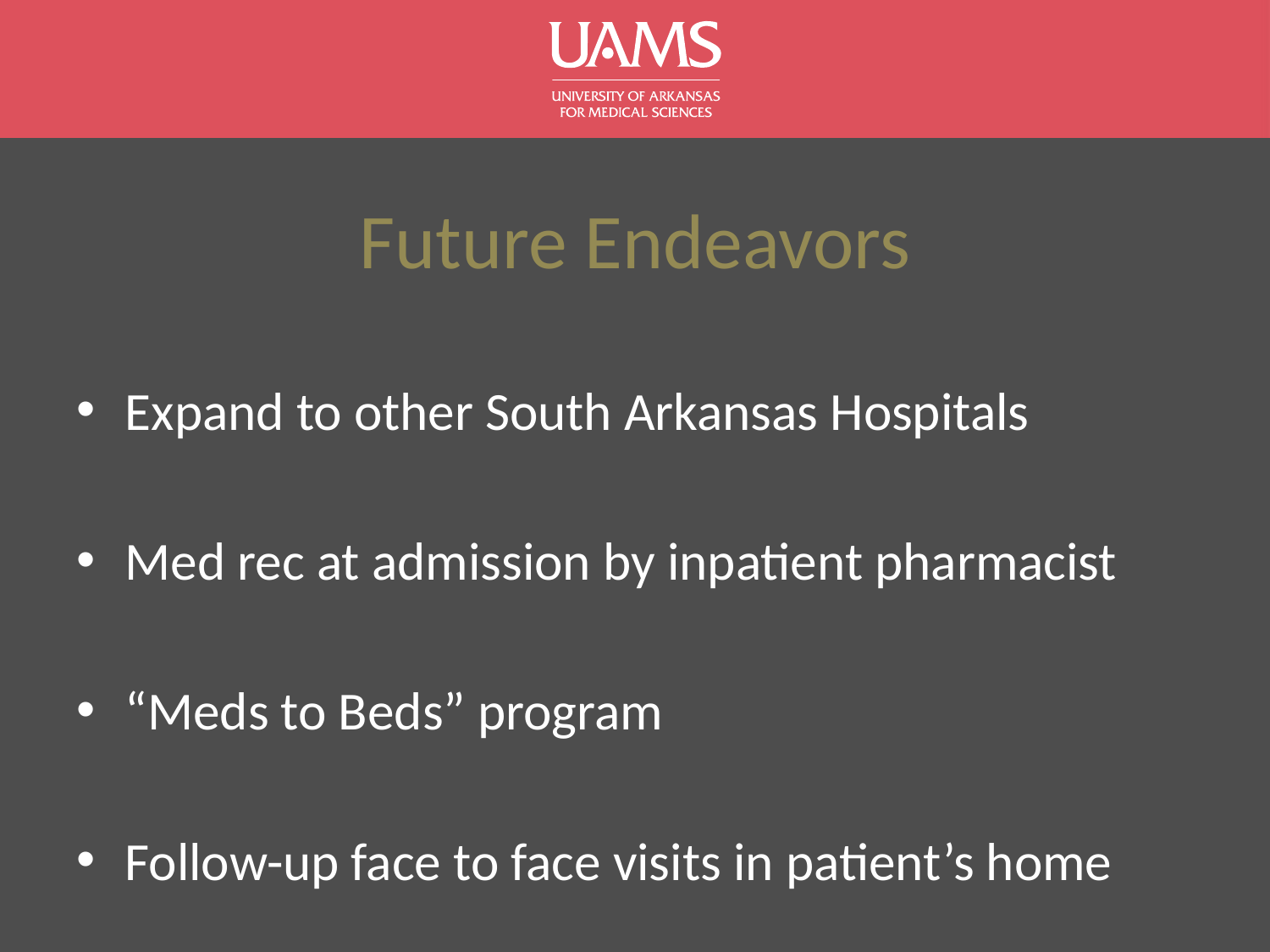

# Future Endeavors
Expand to other South Arkansas Hospitals

Med rec at admission by inpatient pharmacist

“Meds to Beds” program

Follow-up face to face visits in patient’s home